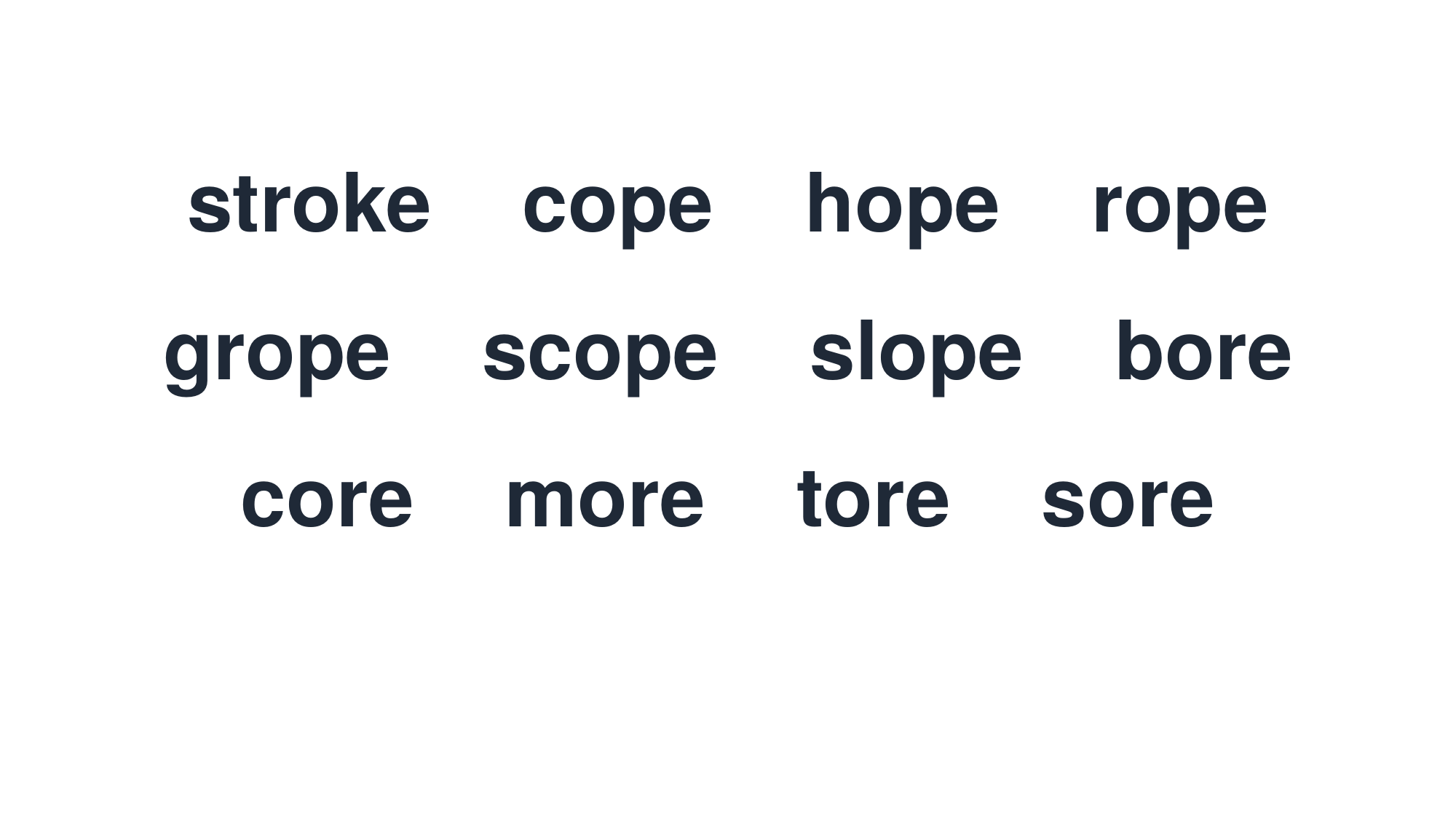

stroke    cope    hope    rope
grope    scope    slope    bore
core    more    tore    sore